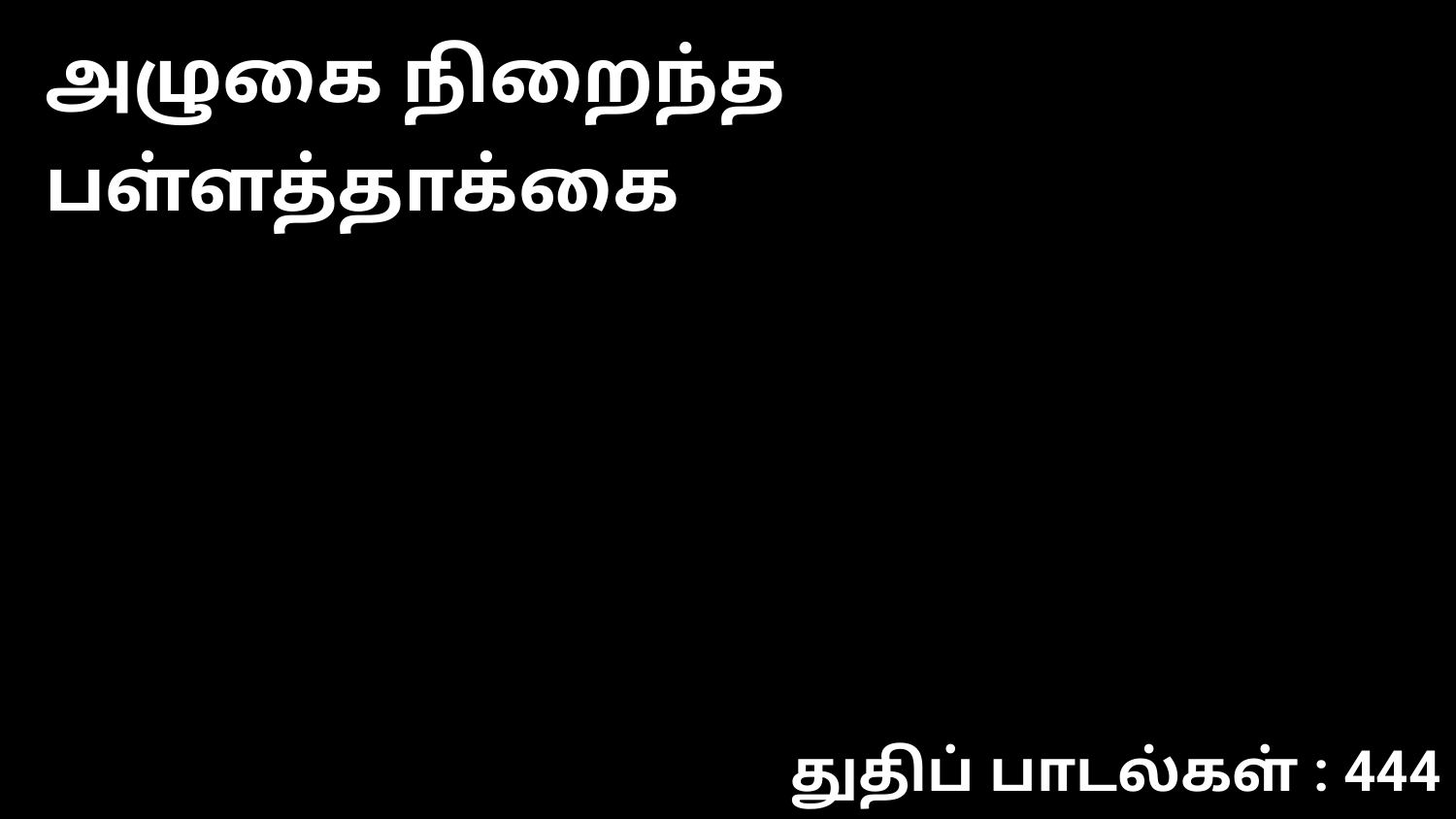

அழுகை நிறைந்த பள்ளத்தாக்கை
துதிப் பாடல்கள் : 444